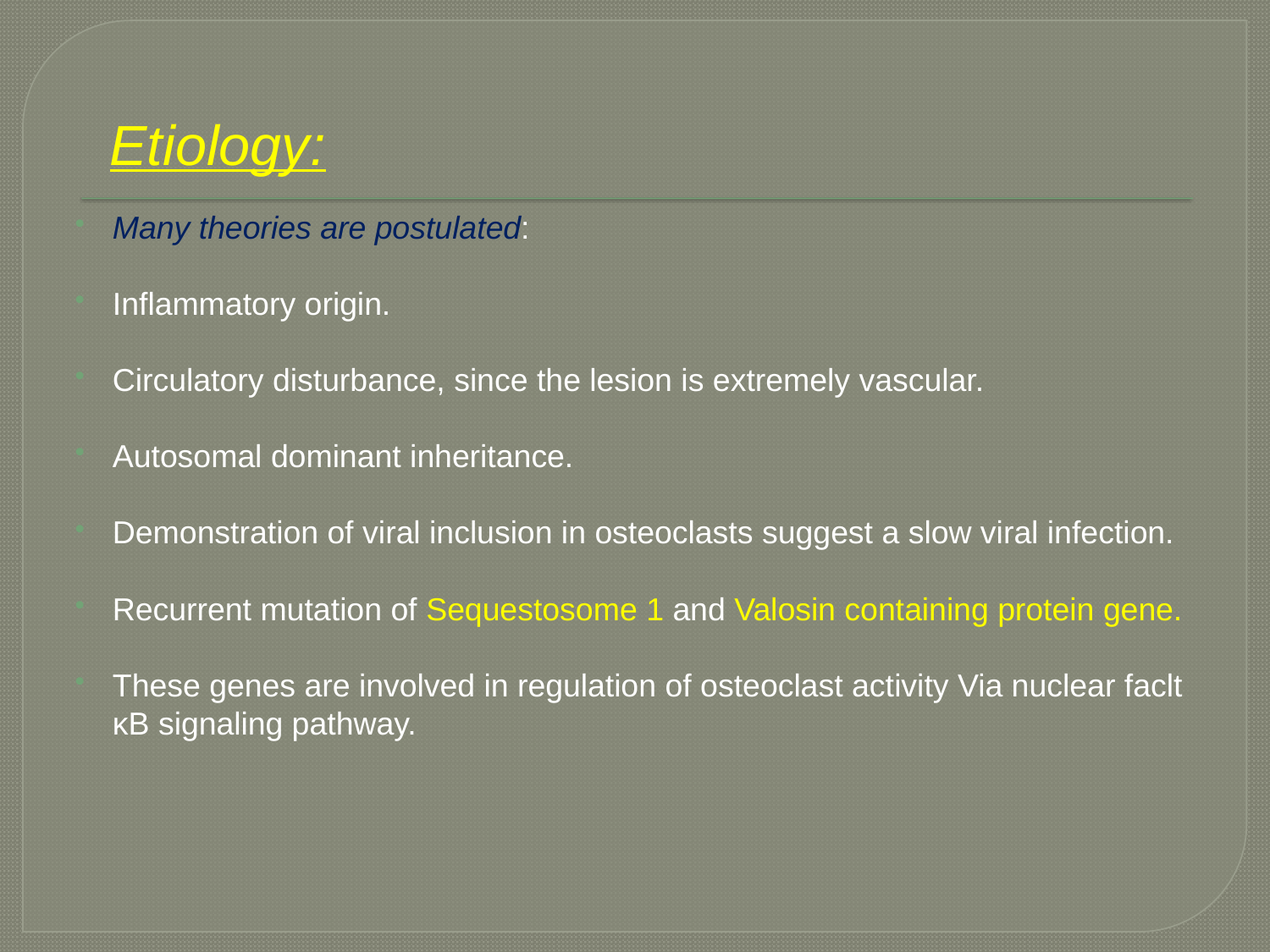

# Etiology:
Many theories are postulated:

Inflammatory origin.

Circulatory disturbance, since the lesion is extremely vascular.

Autosomal dominant inheritance.

Demonstration of viral inclusion in osteoclasts suggest a slow viral infection.

Recurrent mutation of Sequestosome 1 and Valosin containing protein gene.

These genes are involved in regulation of osteoclast activity Via nuclear faclt κB signaling pathway.